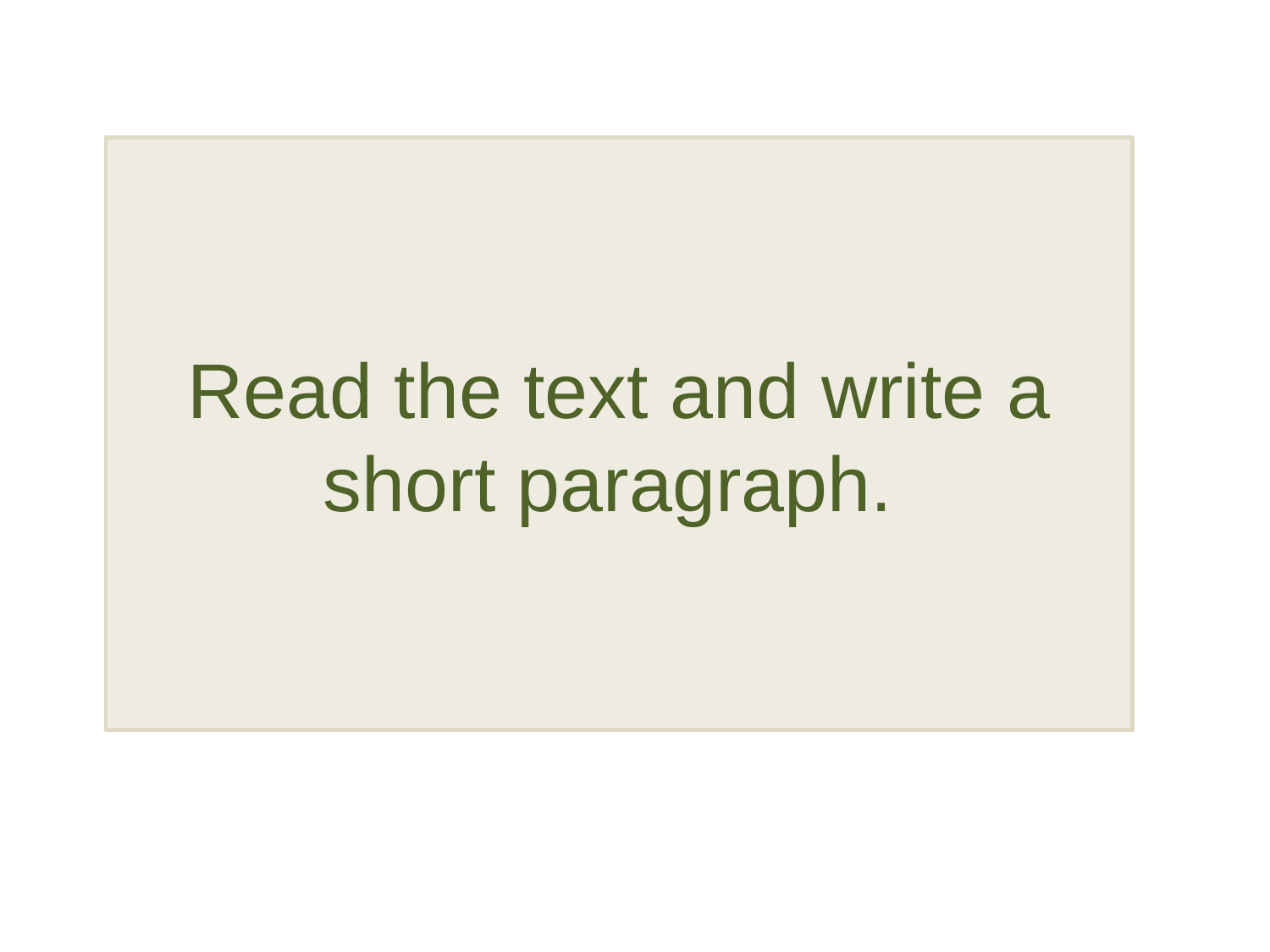

Read the text and write a short paragraph.